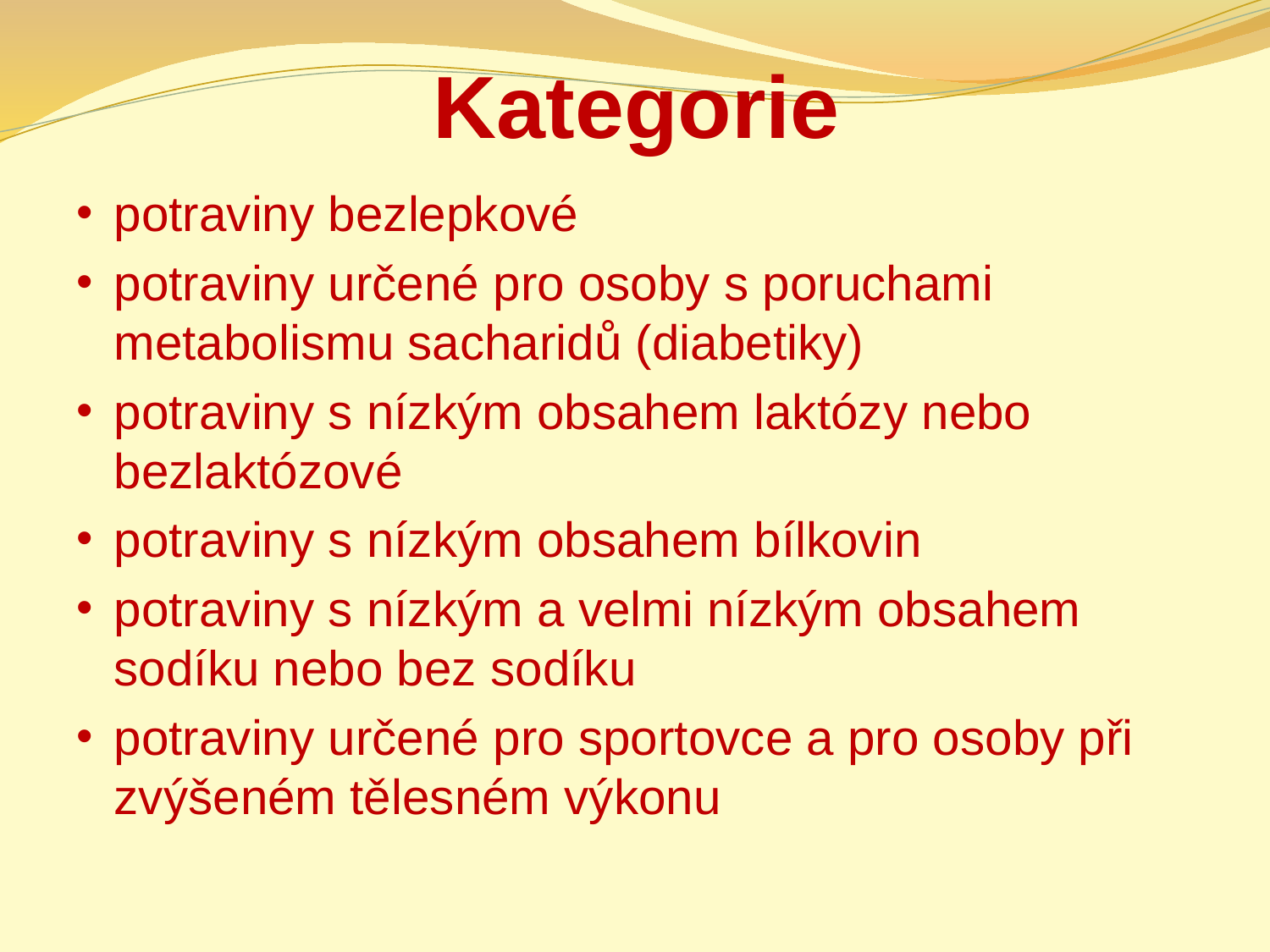

# Kategorie
potraviny bezlepkové
potraviny určené pro osoby s poruchami metabolismu sacharidů (diabetiky)
potraviny s nízkým obsahem laktózy nebo bezlaktózové
potraviny s nízkým obsahem bílkovin
potraviny s nízkým a velmi nízkým obsahem sodíku nebo bez sodíku
potraviny určené pro sportovce a pro osoby při zvýšeném tělesném výkonu